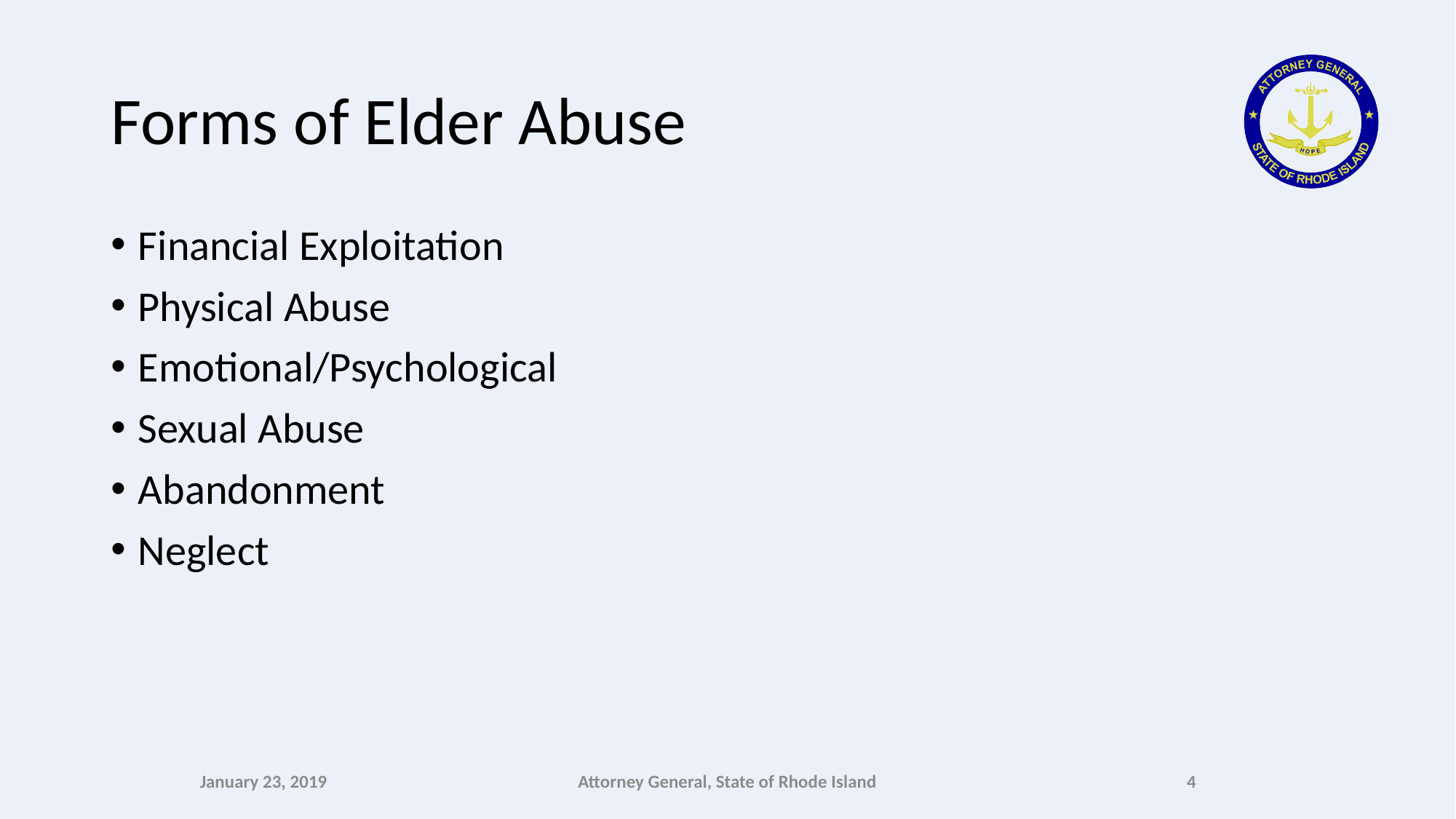

# Forms of Elder Abuse
Financial Exploitation
Physical Abuse
Emotional/Psychological
Sexual Abuse
Abandonment
Neglect

January 23, 2019
Attorney General, State of Rhode Island
4